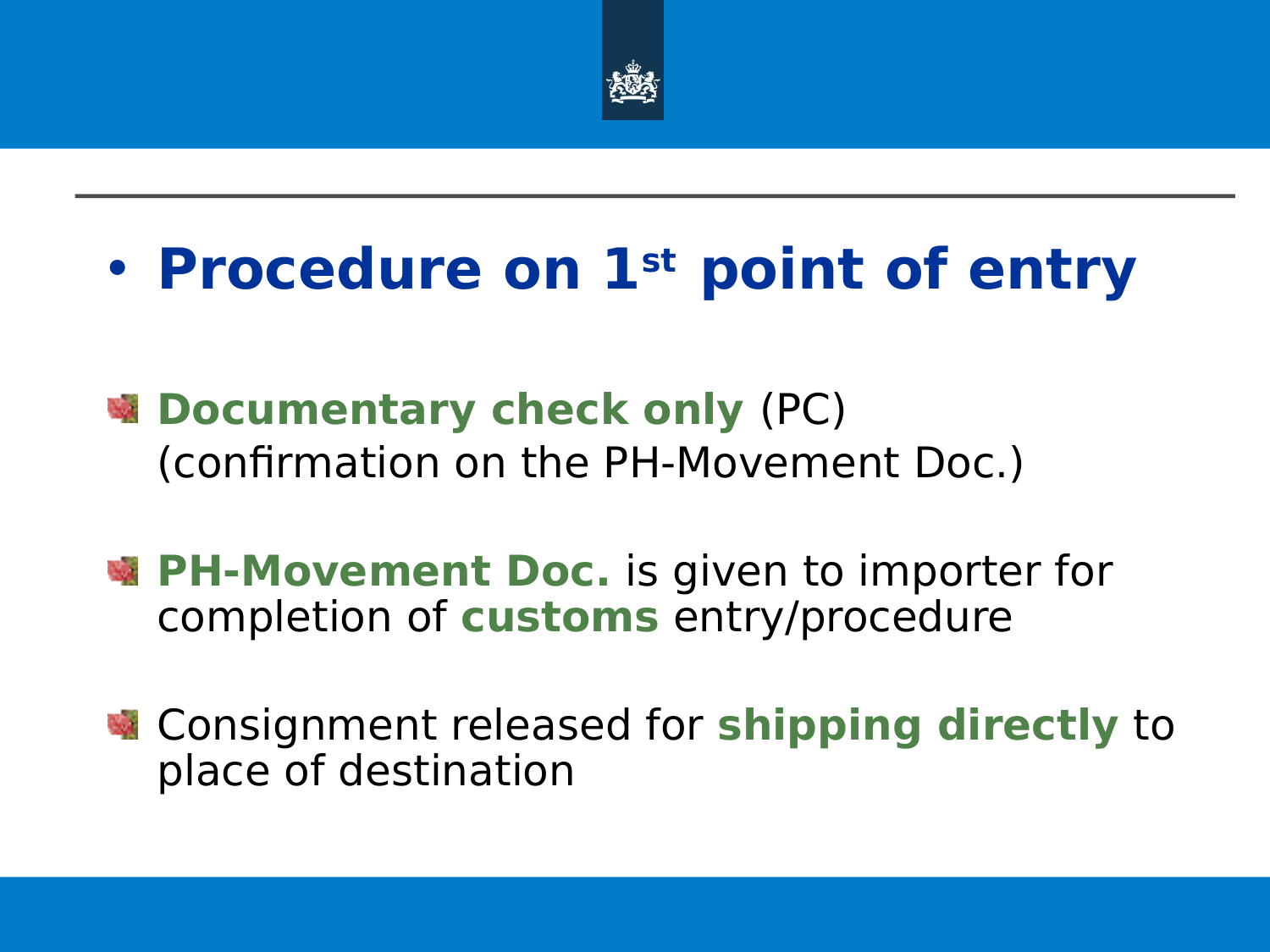

# Procedure on 1st  point of entry

Documentary check only (PC)
	(confirmation on the PH-Movement Doc.)

PH-Movement Doc. is given to importer for completion of customs entry/procedure

Consignment released for shipping directly to place of destination